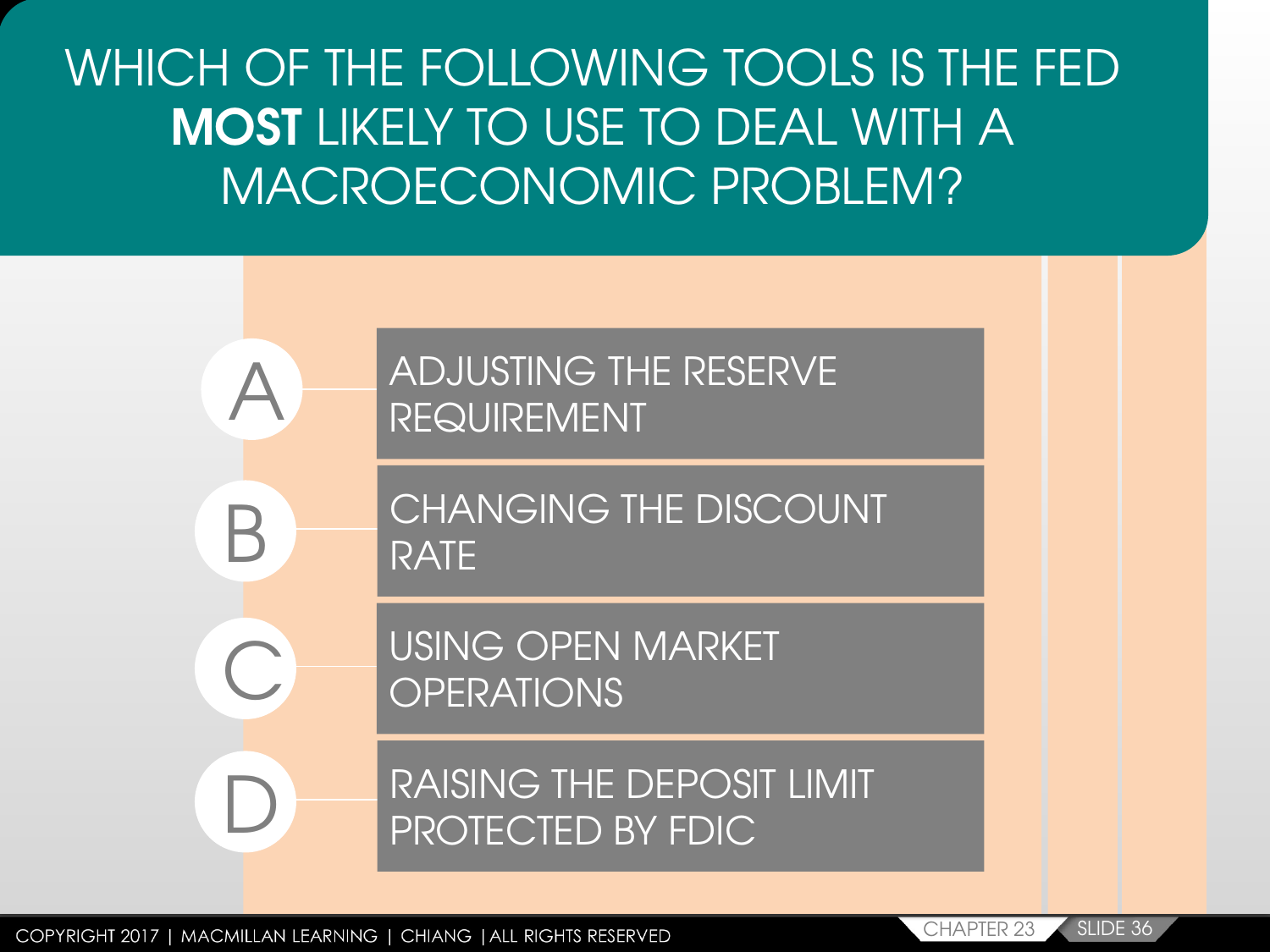

WHICH OF THE FOLLOWING TOOLS IS THE FED MOST LIKELY TO USE TO DEAL WITH A MACROECONOMIC PROBLEM?
ADJUSTING THE RESERVE REQUIREMENT
A
CHANGING THE DISCOUNT RATE
B
USING OPEN MARKET OPERATIONS
C
RAISING THE DEPOSIT LIMIT  PROTECTED BY FDIC
D
SLIDE 36
CHAPTER 23